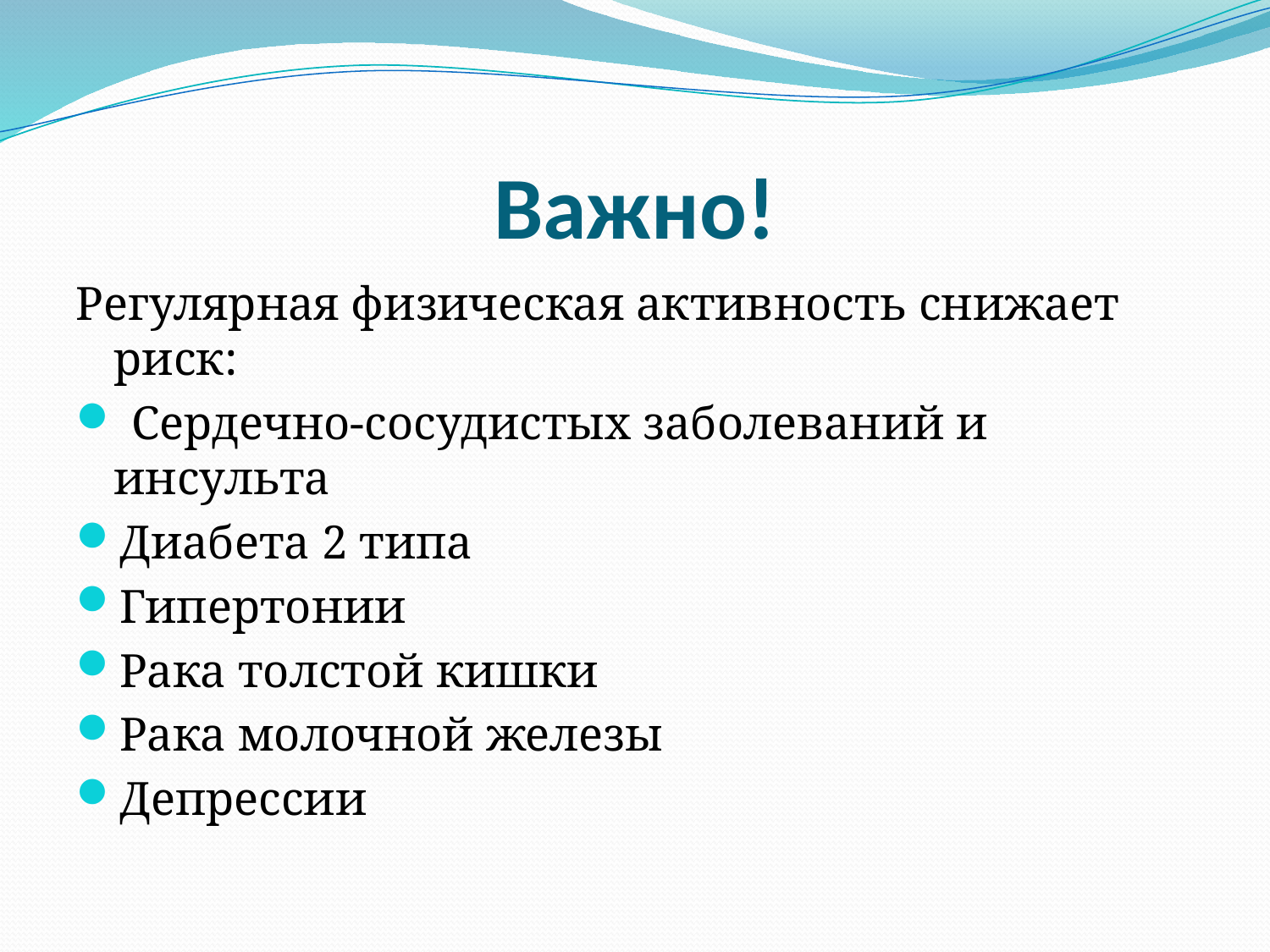

# Важно!
Регулярная физическая активность снижает риск:
 Сердечно-сосудистых заболеваний и инсульта
Диабета 2 типа
Гипертонии
Рака толстой кишки
Рака молочной железы
Депрессии